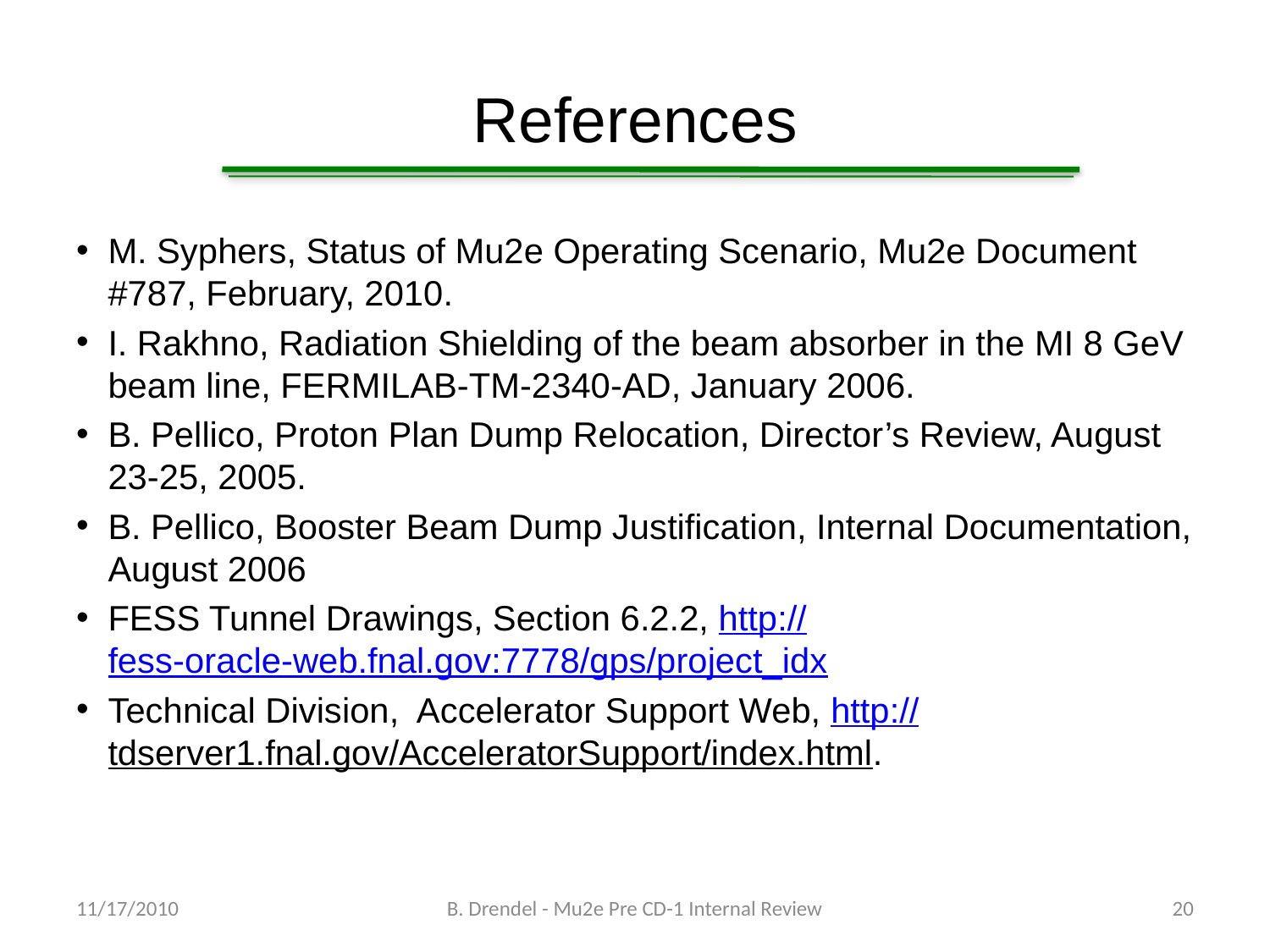

# References
M. Syphers, Status of Mu2e Operating Scenario, Mu2e Document #787, February, 2010.
I. Rakhno, Radiation Shielding of the beam absorber in the MI 8 GeV beam line, FERMILAB-TM-2340-AD, January 2006.
B. Pellico, Proton Plan Dump Relocation, Director’s Review, August 23-25, 2005.
B. Pellico, Booster Beam Dump Justification, Internal Documentation, August 2006
FESS Tunnel Drawings, Section 6.2.2, http://fess-oracle-web.fnal.gov:7778/gps/project_idx
Technical Division,  Accelerator Support Web, http://tdserver1.fnal.gov/AcceleratorSupport/index.html.
11/17/2010
B. Drendel - Mu2e Pre CD-1 Internal Review
20